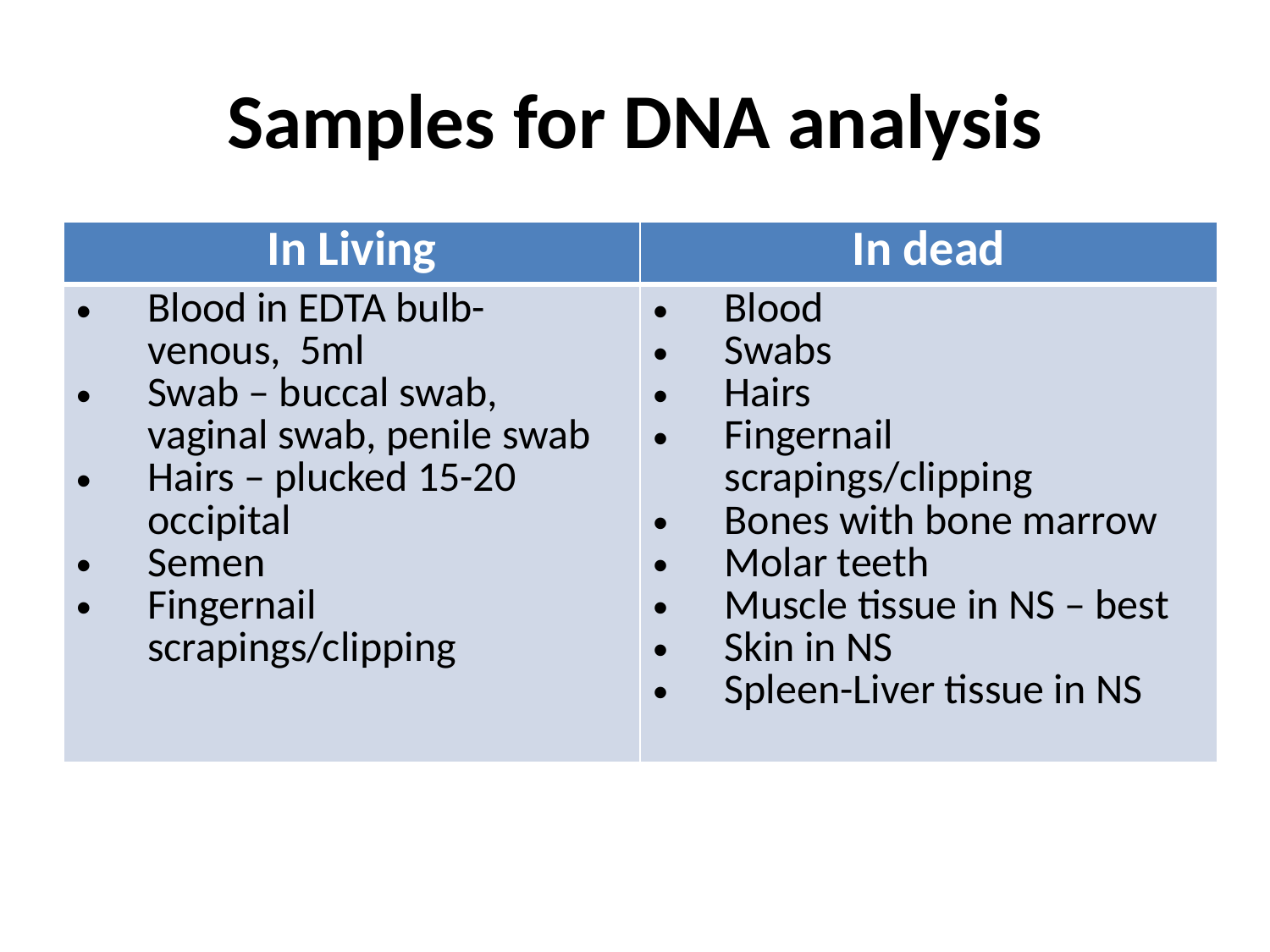

# Samples for DNA analysis
| In Living | In dead |
| --- | --- |
| Blood in EDTA bulb- venous, 5ml Swab – buccal swab, vaginal swab, penile swab Hairs – plucked 15-20 occipital Semen Fingernail scrapings/clipping | Blood Swabs Hairs Fingernail scrapings/clipping Bones with bone marrow Molar teeth Muscle tissue in NS – best Skin in NS Spleen-Liver tissue in NS |